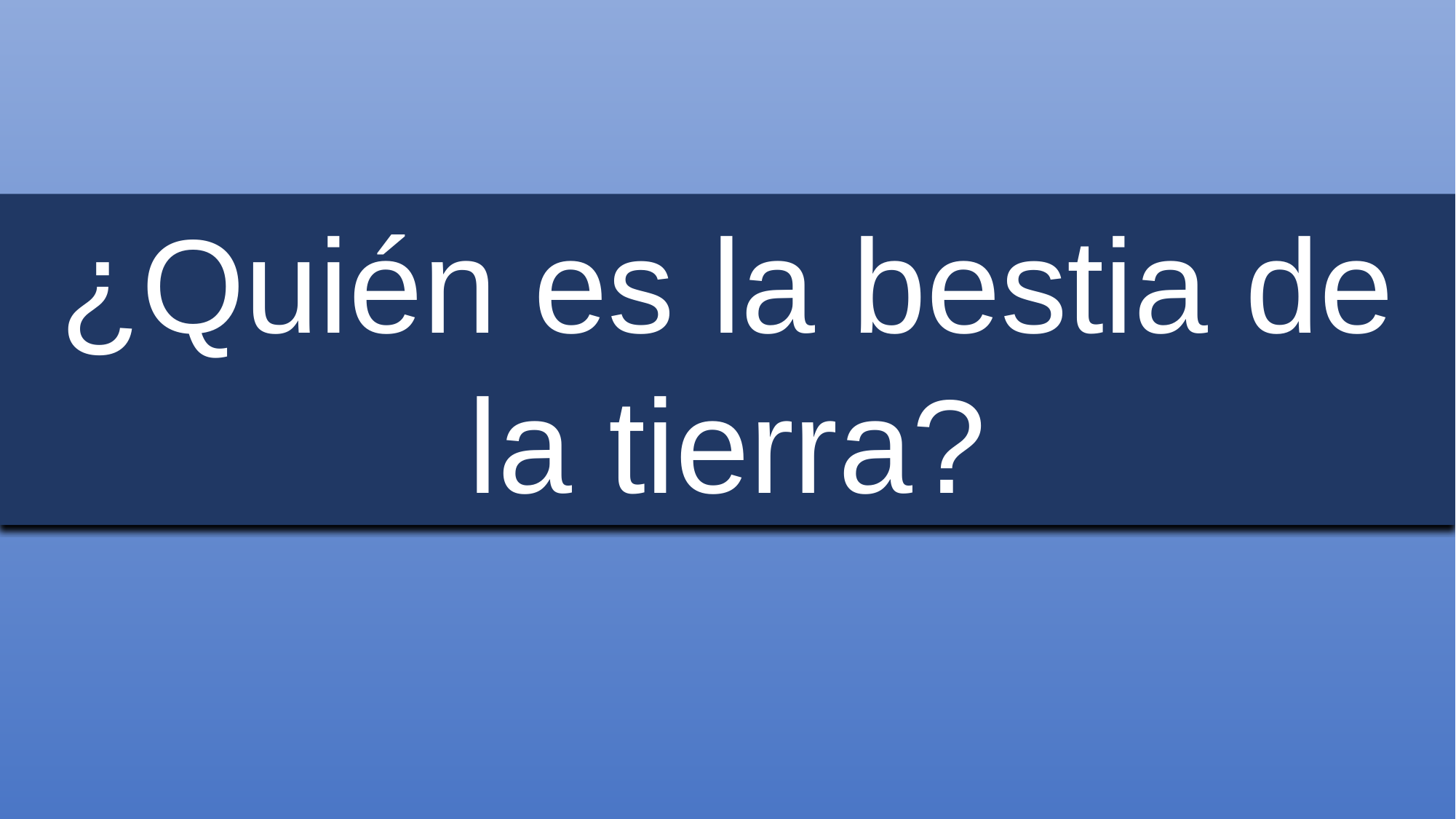

¿Quién es la bestia de la tierra?